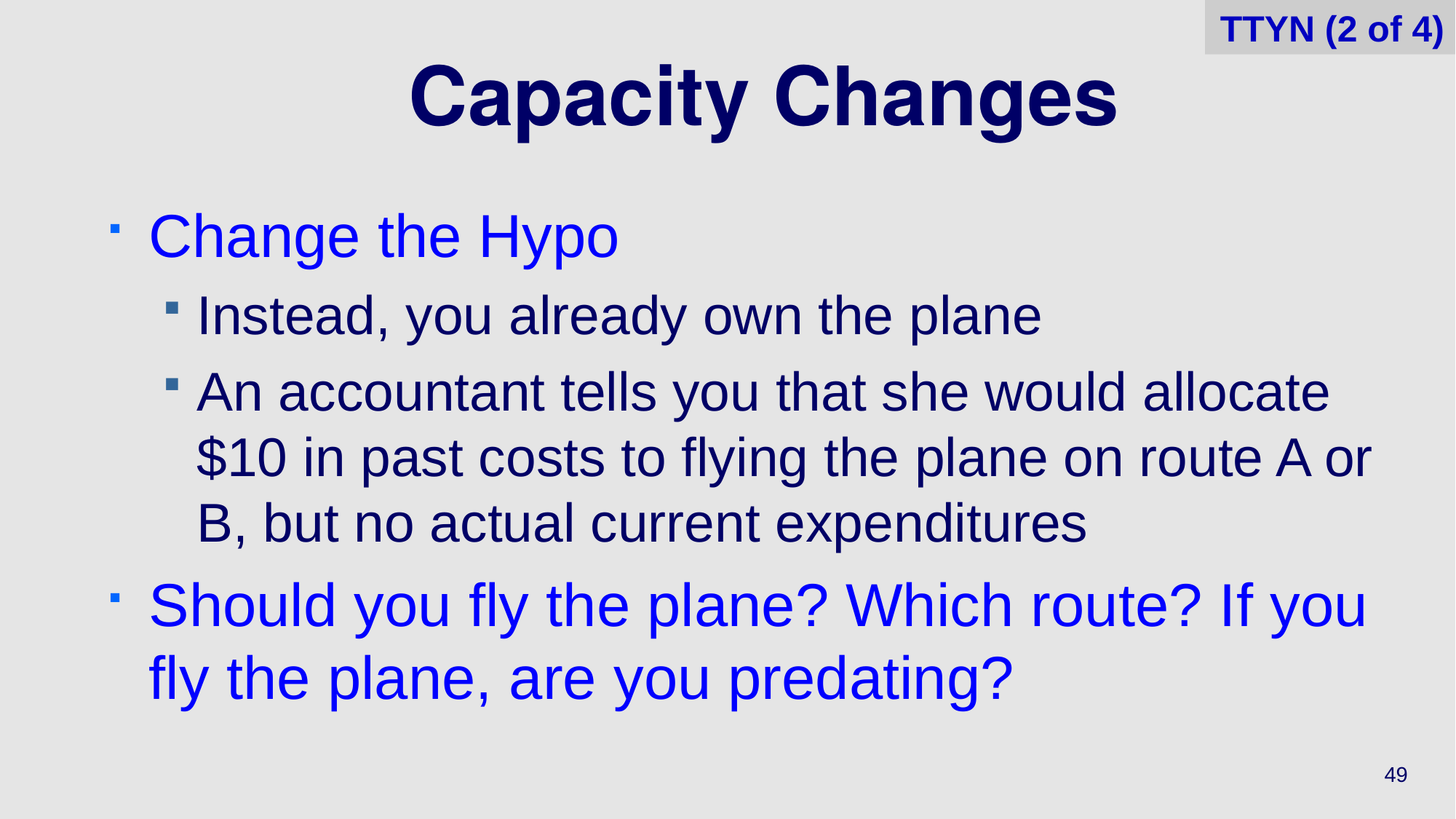

TTYN (2 of 4)
# Capacity Changes
Change the Hypo
Instead, you already own the plane
An accountant tells you that she would allocate $10 in past costs to flying the plane on route A or B, but no actual current expenditures
Should you fly the plane? Which route? If you fly the plane, are you predating?
49